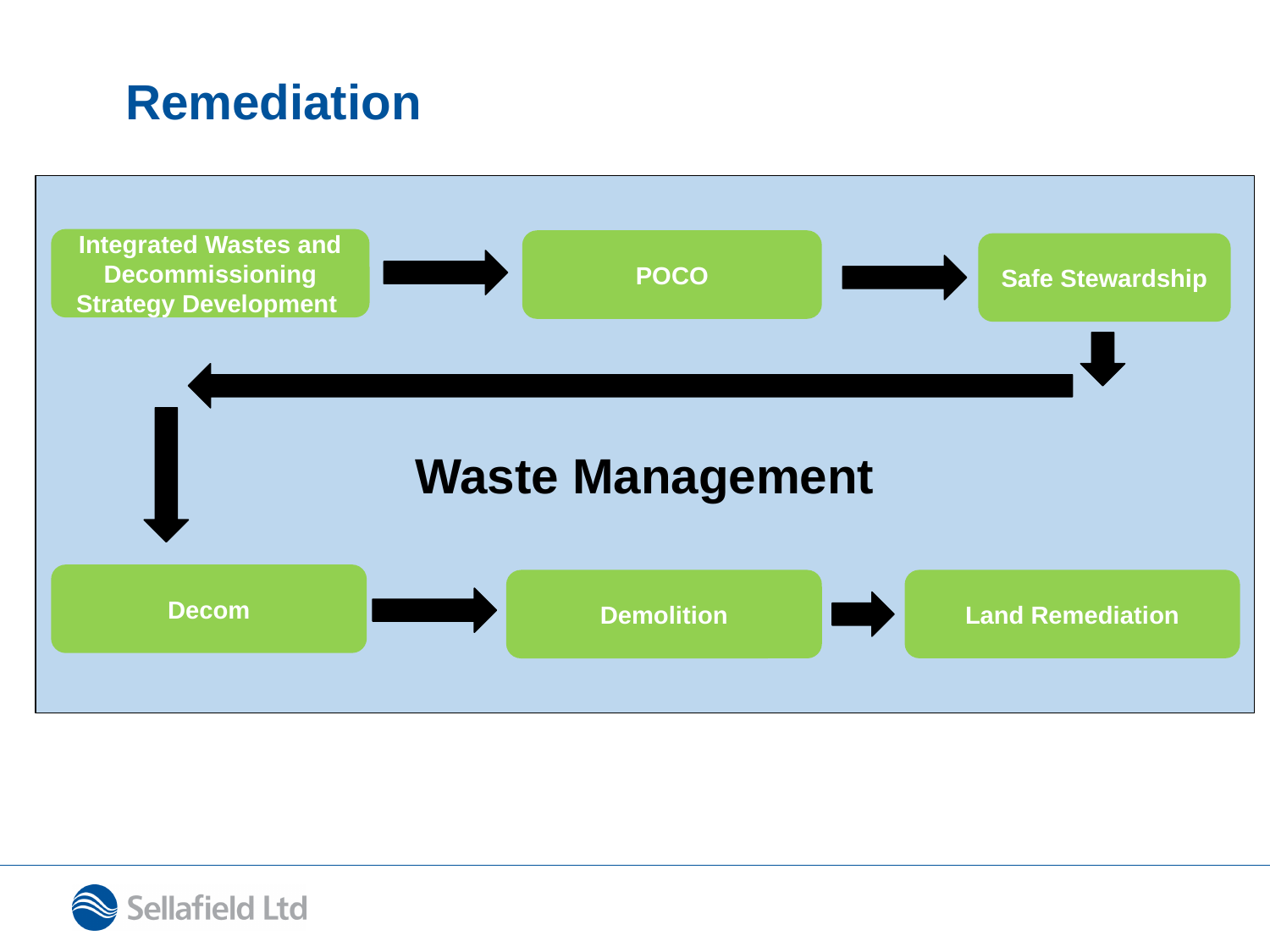

Remediation

Waste Management
Integrated Wastes and Decommissioning Strategy Development
POCO
Safe Stewardship
Decom
Land Remediation

Demolition